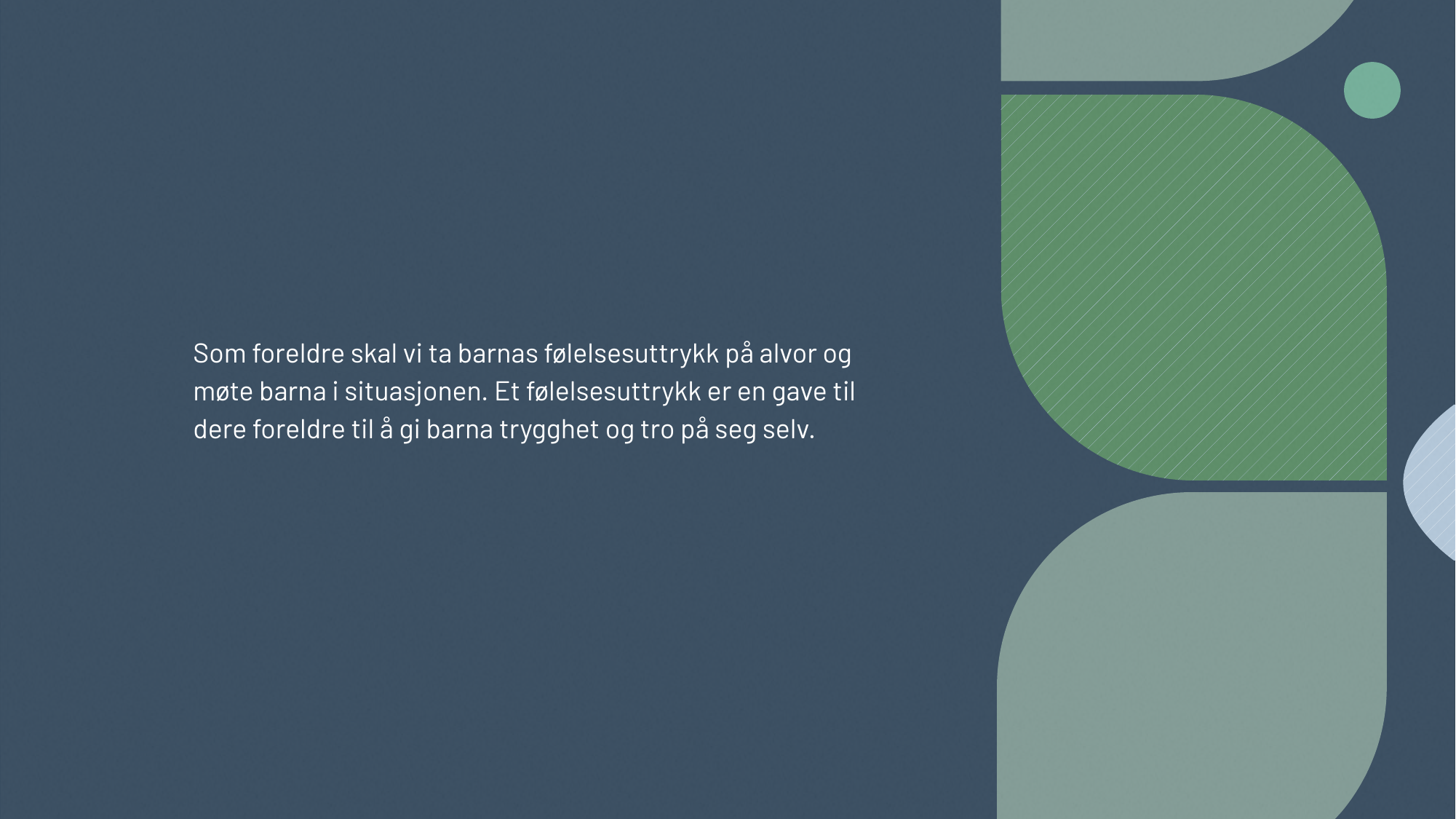

Som foreldre skal vi ta barnas følelsesuttrykk på alvor og møte barna i situasjonen. Et følelsesuttrykk er en gave til dere foreldre til å gi barna trygghet og tro på seg selv.